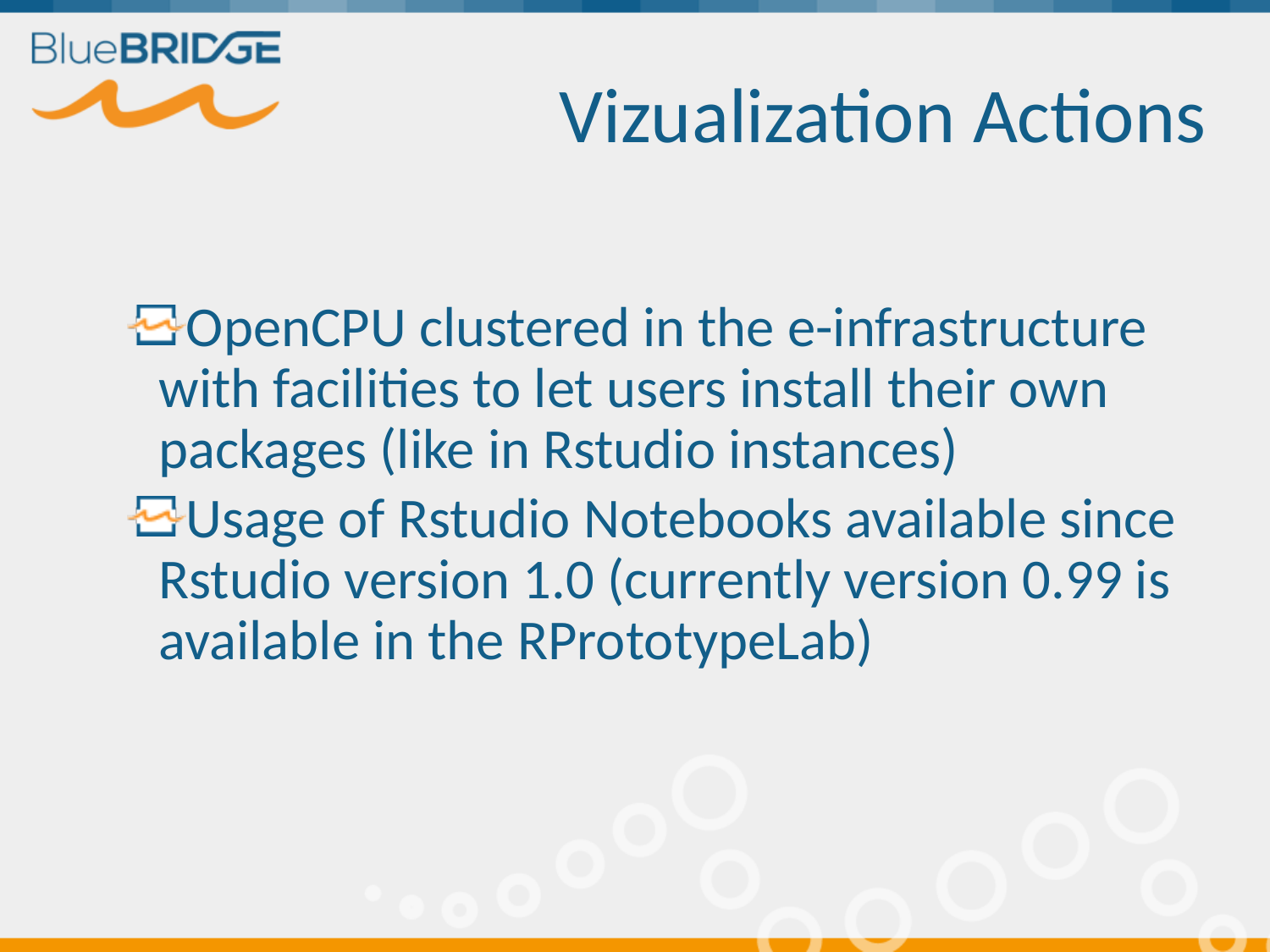

# Vizualization Actions
OpenCPU clustered in the e-infrastructure with facilities to let users install their own packages (like in Rstudio instances)
Usage of Rstudio Notebooks available since Rstudio version 1.0 (currently version 0.99 is available in the RPrototypeLab)